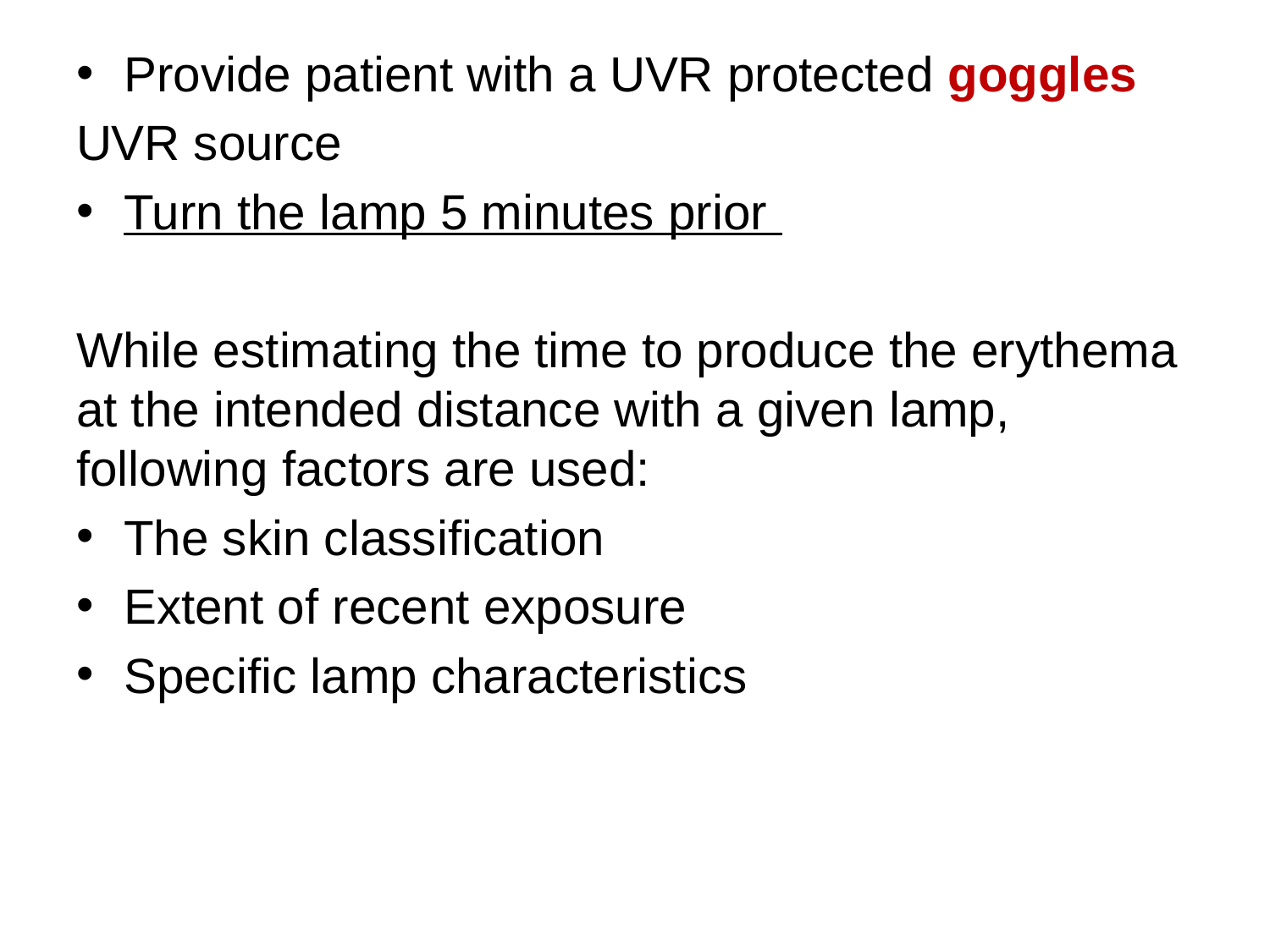

Provide patient with a UVR protected goggles
UVR source
Turn the lamp 5 minutes prior

While estimating the time to produce the erythema at the intended distance with a given lamp, following factors are used:
The skin classification
Extent of recent exposure
Specific lamp characteristics